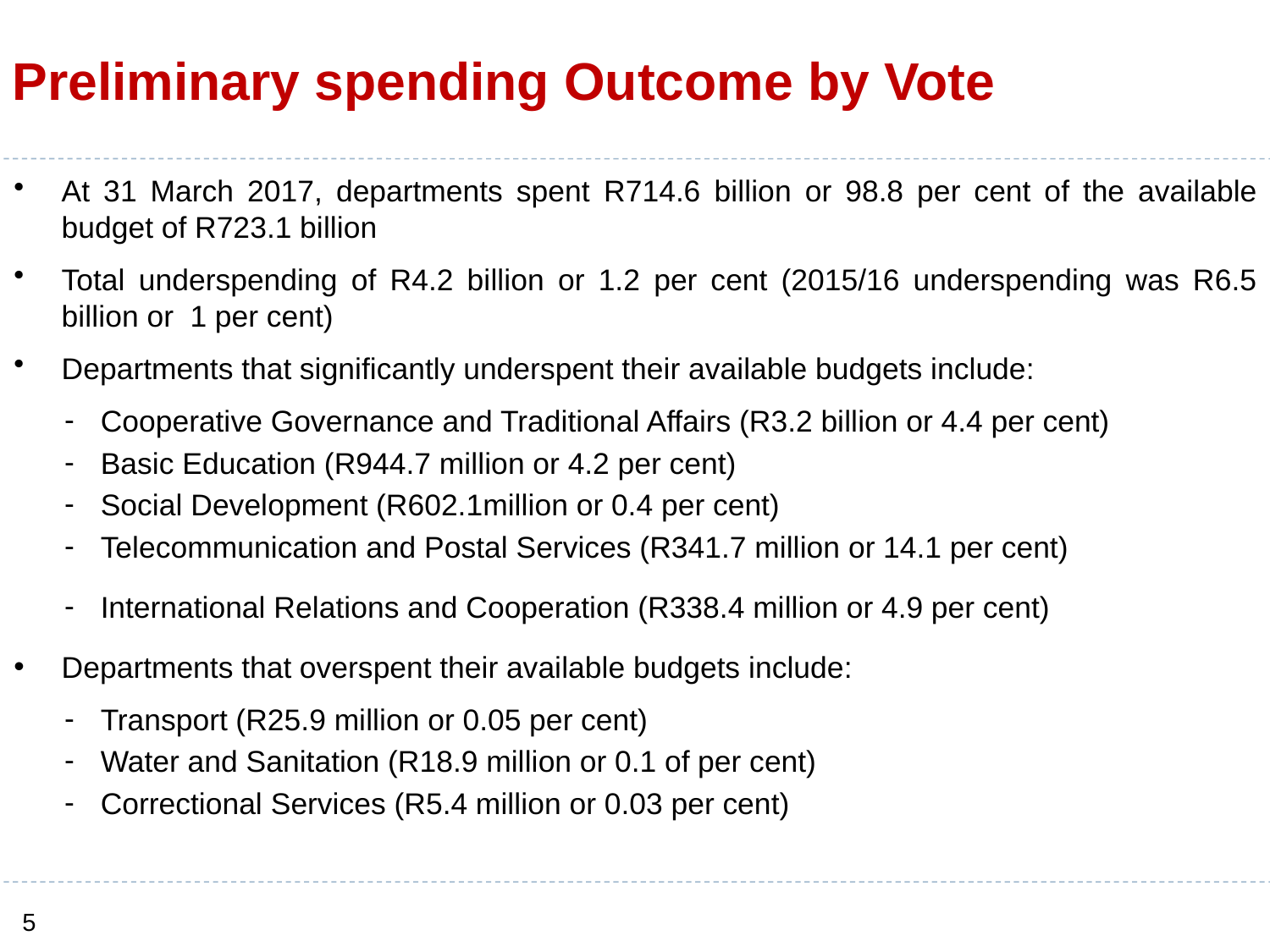

# Preliminary spending Outcome by Vote
At 31 March 2017, departments spent R714.6 billion or 98.8 per cent of the available budget of R723.1 billion
Total underspending of R4.2 billion or 1.2 per cent (2015/16 underspending was R6.5 billion or  1 per cent)
Departments that significantly underspent their available budgets include:
Cooperative Governance and Traditional Affairs (R3.2 billion or 4.4 per cent)
Basic Education (R944.7 million or 4.2 per cent)
Social Development (R602.1million or 0.4 per cent)
Telecommunication and Postal Services (R341.7 million or 14.1 per cent)
International Relations and Cooperation (R338.4 million or 4.9 per cent)
Departments that overspent their available budgets include:
Transport (R25.9 million or 0.05 per cent)
Water and Sanitation (R18.9 million or 0.1 of per cent)
Correctional Services (R5.4 million or 0.03 per cent)

5